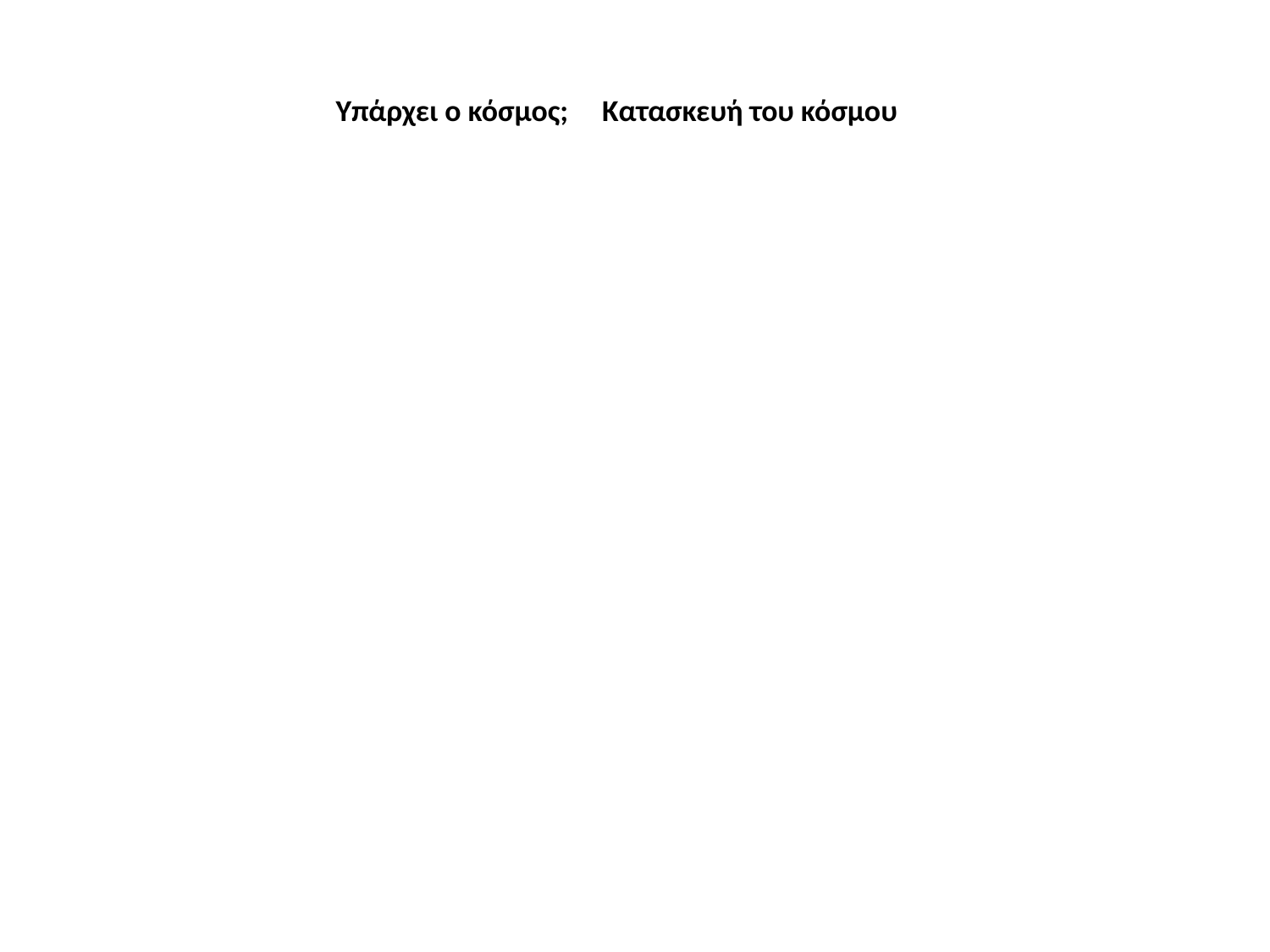

# Υπάρχει ο κόσμος;     Κατασκευή του κόσμου